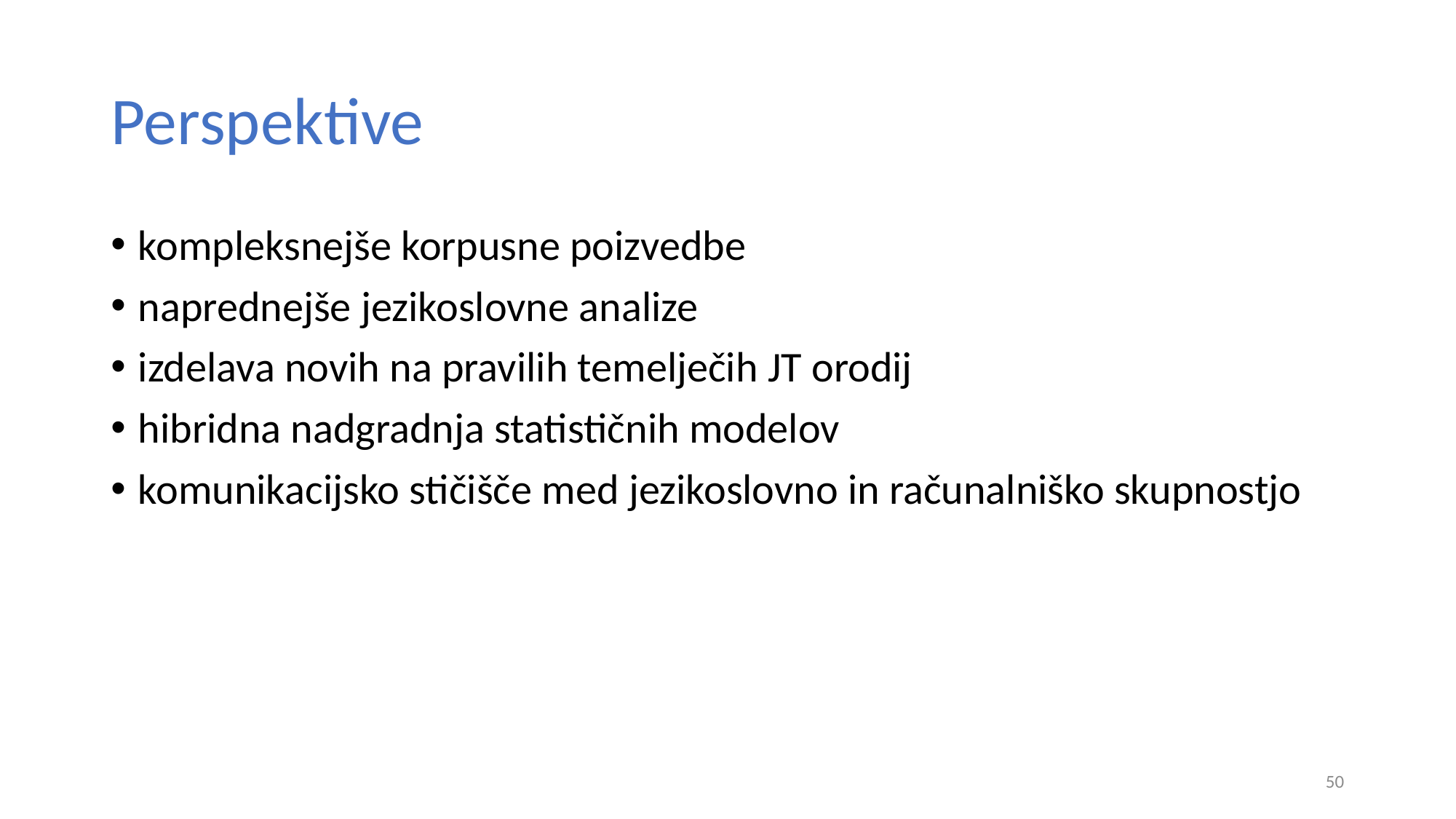

# Perspektive
kompleksnejše korpusne poizvedbe
naprednejše jezikoslovne analize
izdelava novih na pravilih temelječih JT orodij
hibridna nadgradnja statističnih modelov
komunikacijsko stičišče med jezikoslovno in računalniško skupnostjo
50